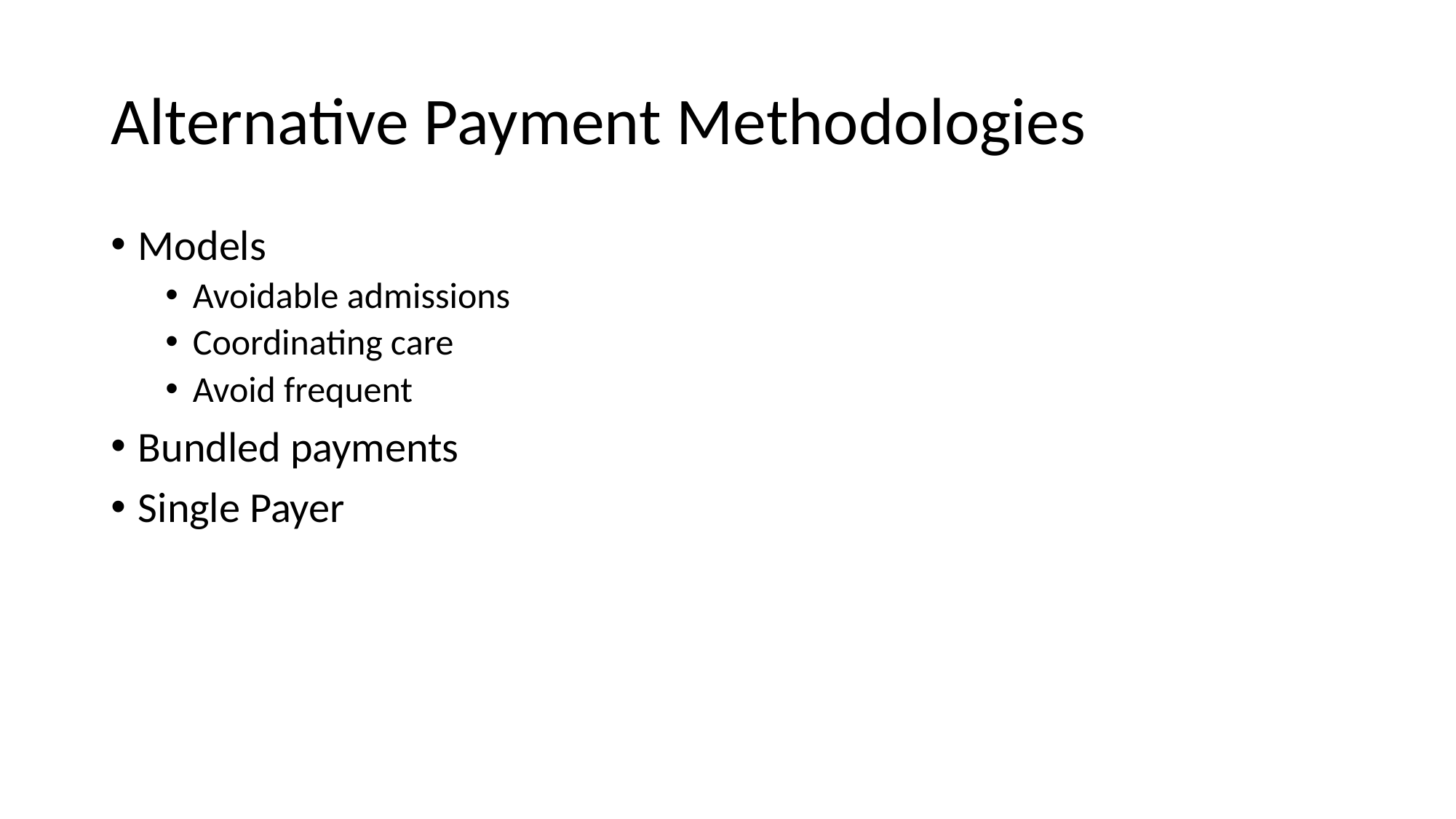

# Alternative Payment Methodologies
Models
Avoidable admissions
Coordinating care
Avoid frequent
Bundled payments
Single Payer